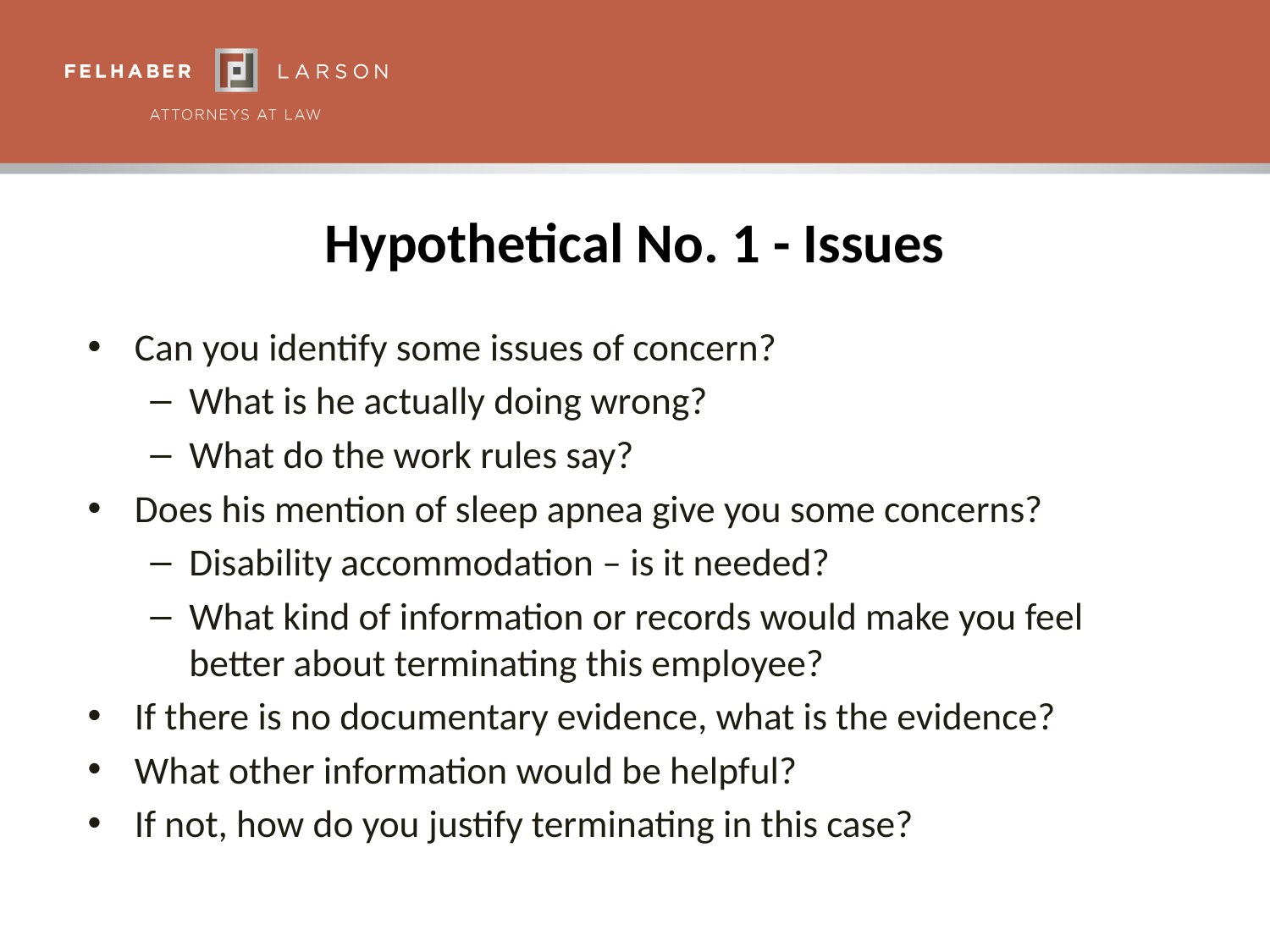

# Hypothetical No. 1 - Issues
Can you identify some issues of concern?
What is he actually doing wrong?
What do the work rules say?
Does his mention of sleep apnea give you some concerns?
Disability accommodation – is it needed?
What kind of information or records would make you feel better about terminating this employee?
If there is no documentary evidence, what is the evidence?
What other information would be helpful?
If not, how do you justify terminating in this case?